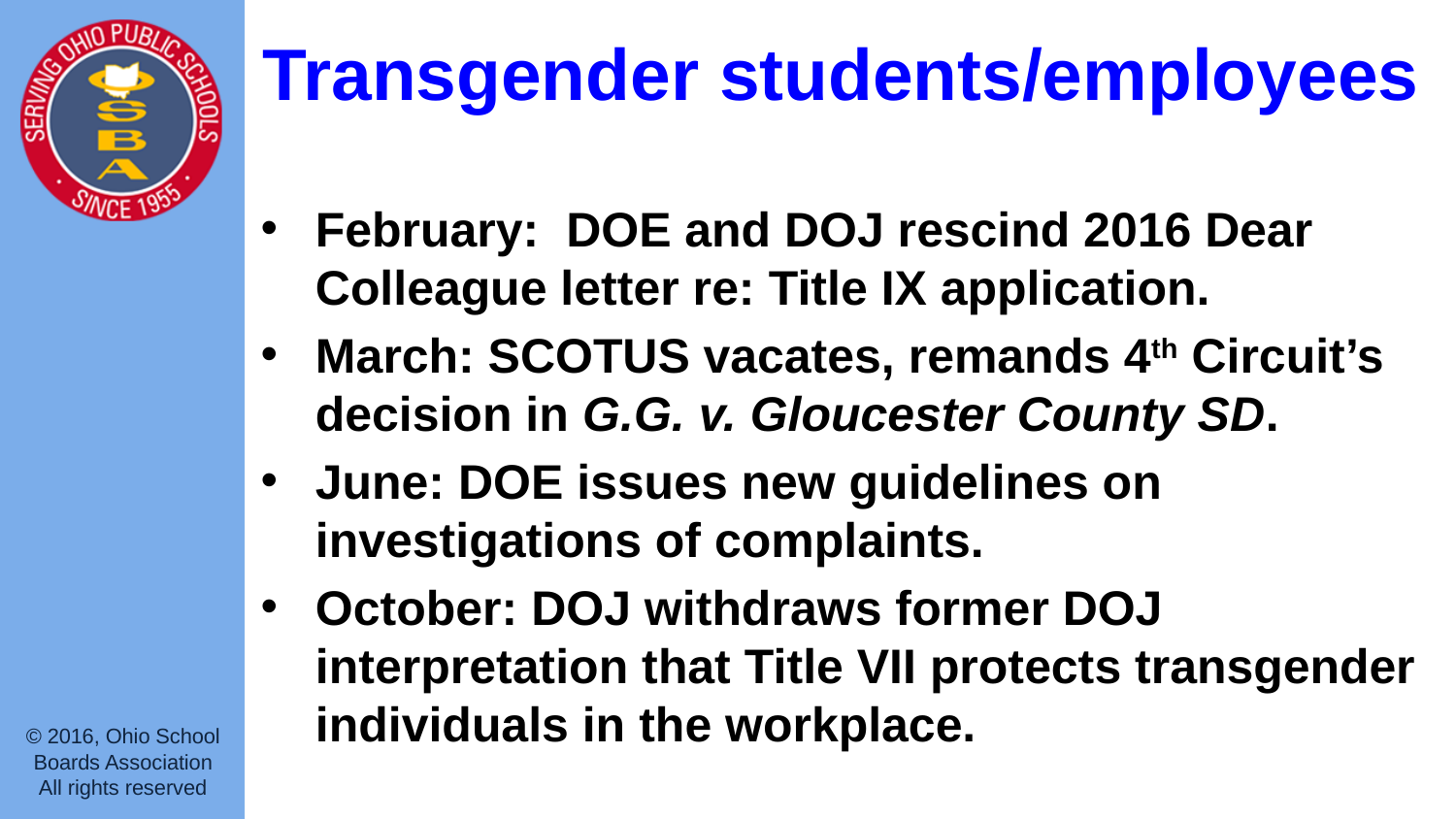

# Transgender students/employees
February:  DOE and DOJ rescind 2016 Dear Colleague letter re: Title IX application.
March: SCOTUS vacates, remands 4th Circuit’s decision in G.G. v. Gloucester County SD.
June: DOE issues new guidelines on investigations of complaints.
October: DOJ withdraws former DOJ interpretation that Title VII protects transgender individuals in the workplace.